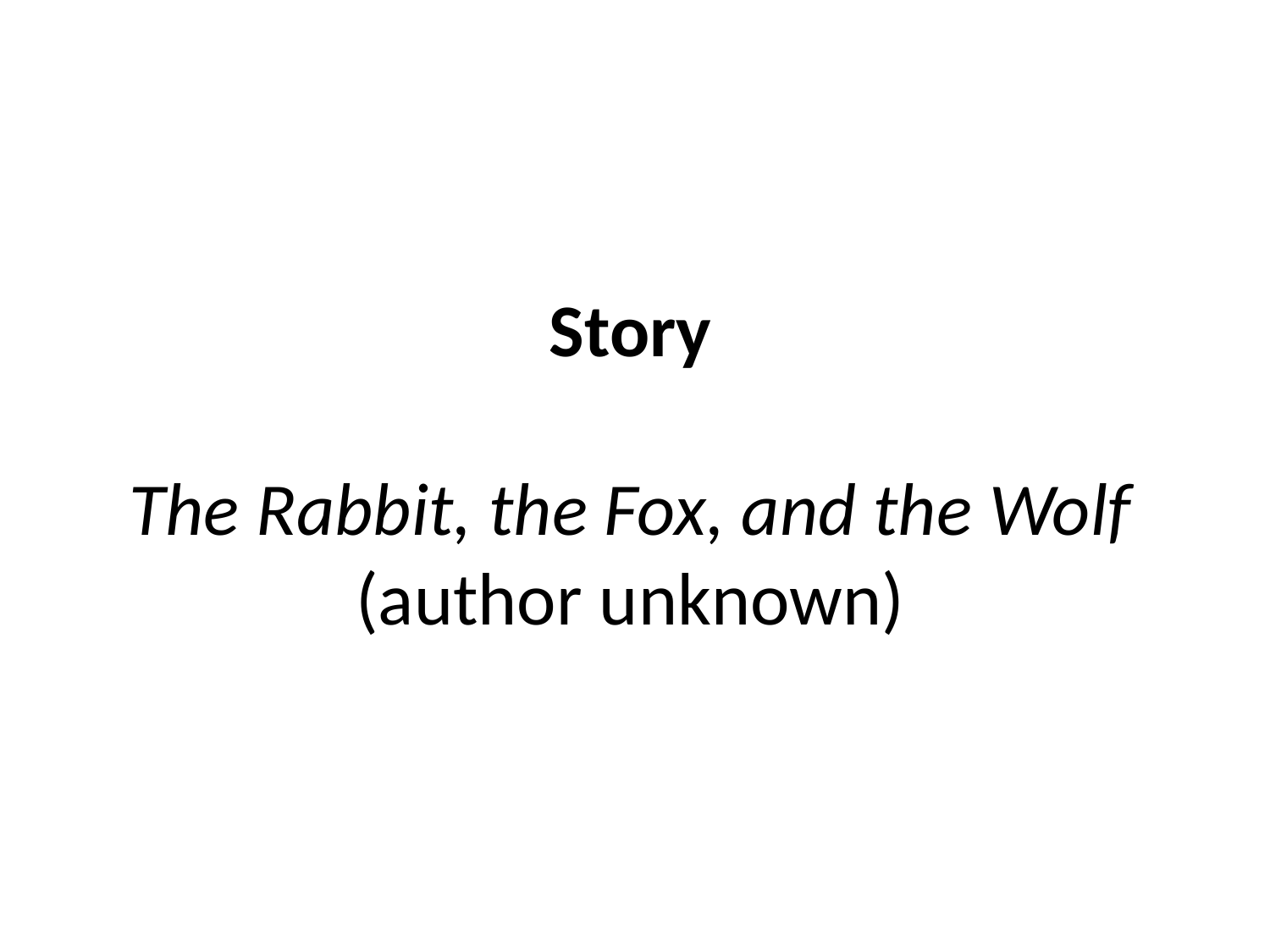

# Story The Rabbit, the Fox, and the Wolf (author unknown)